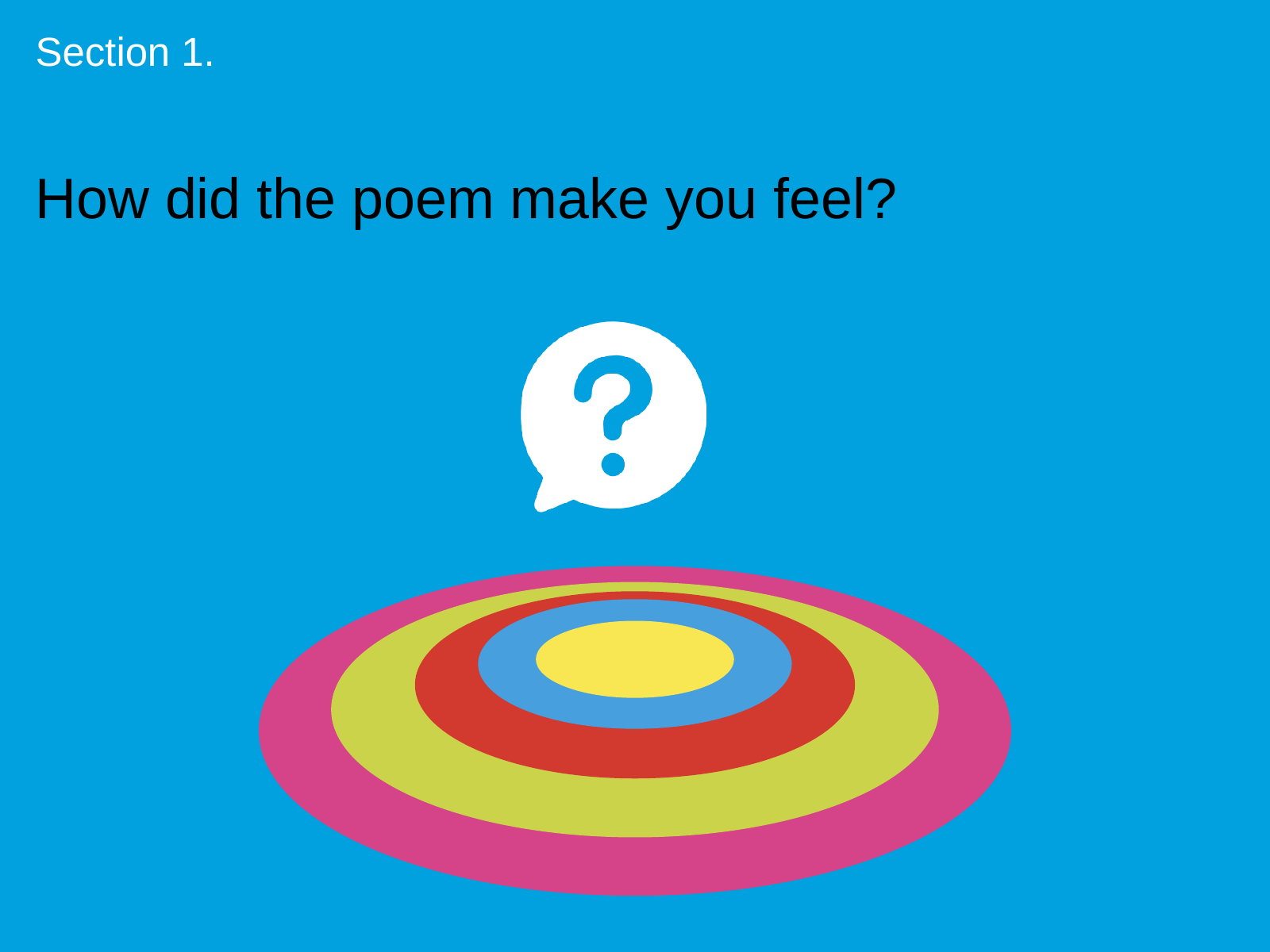

Section 1.
How did the poem make you feel?